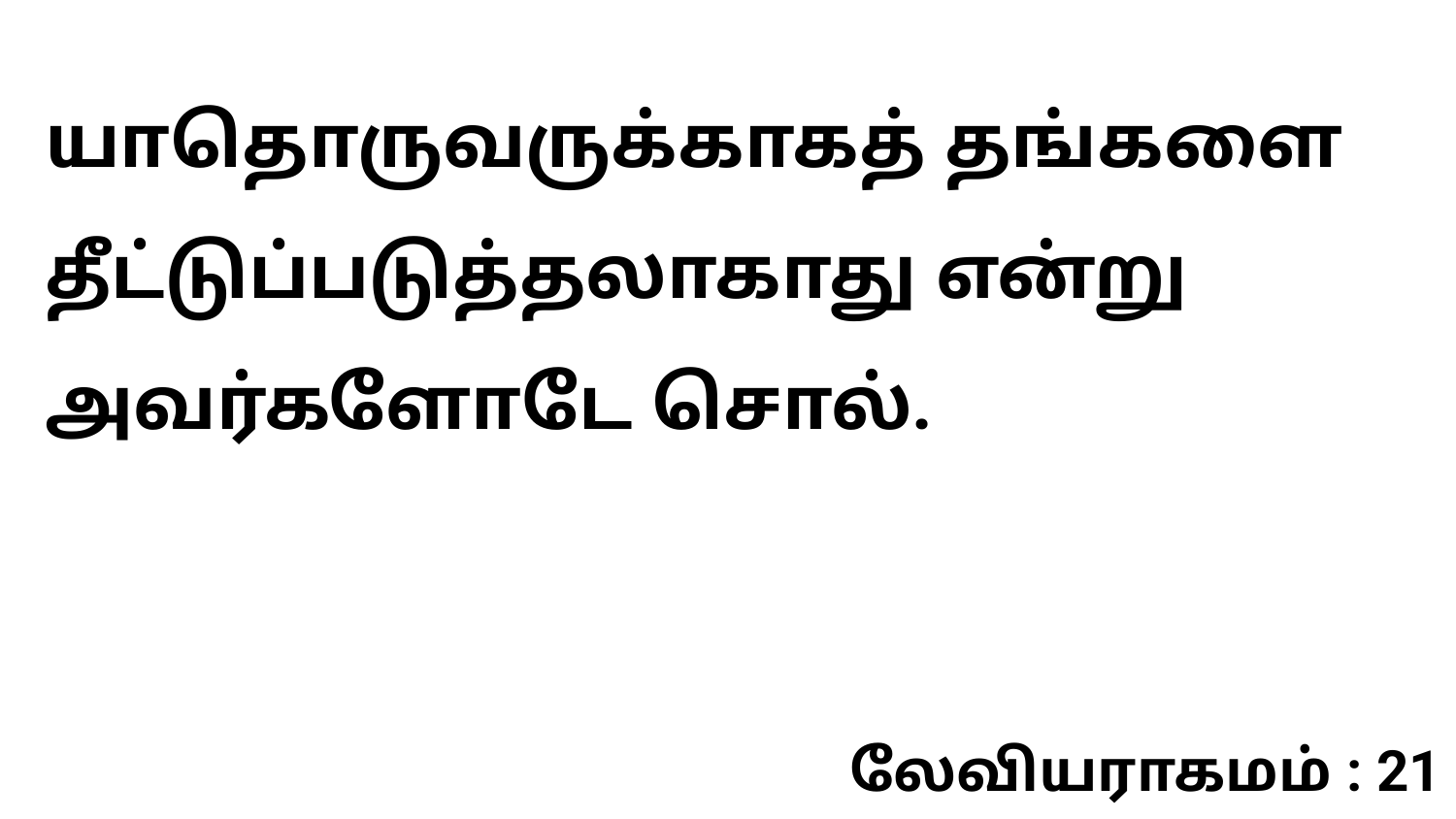

யாதொருவருக்காகத் தங்களை தீட்டுப்படுத்தலாகாது என்று அவர்களோடே சொல்.
லேவியராகமம் : 21